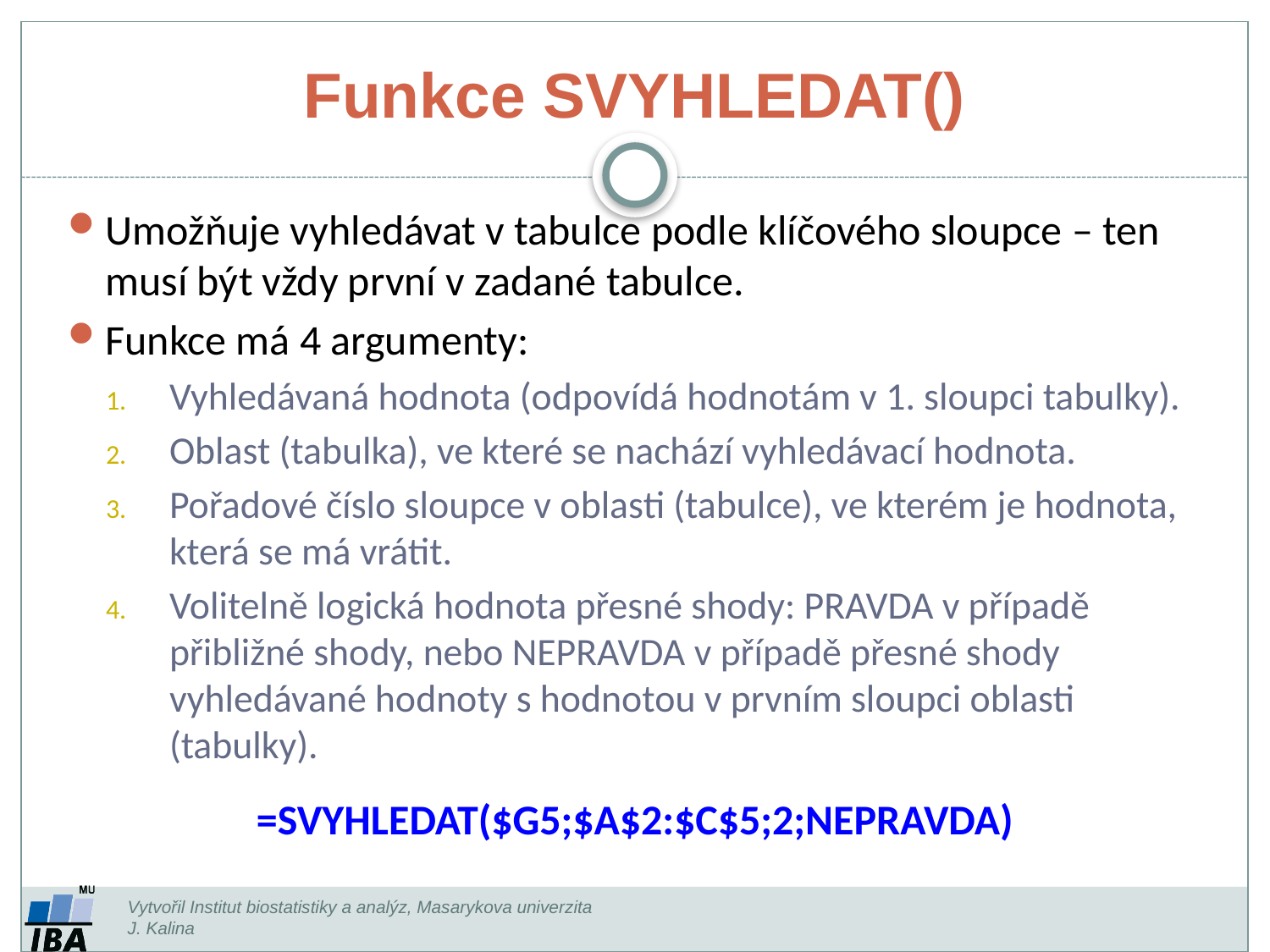

# Funkce SVYHLEDAT()
Umožňuje vyhledávat v tabulce podle klíčového sloupce – ten musí být vždy první v zadané tabulce.
Funkce má 4 argumenty:
Vyhledávaná hodnota (odpovídá hodnotám v 1. sloupci tabulky).
Oblast (tabulka), ve které se nachází vyhledávací hodnota.
Pořadové číslo sloupce v oblasti (tabulce), ve kterém je hodnota, která se má vrátit.
Volitelně logická hodnota přesné shody: PRAVDA v případě přibližné shody, nebo NEPRAVDA v případě přesné shody vyhledávané hodnoty s hodnotou v prvním sloupci oblasti (tabulky).

=SVYHLEDAT($G5;$A$2:$C$5;2;NEPRAVDA)
Vytvořil Institut biostatistiky a analýz, Masarykova univerzita
J. Kalina